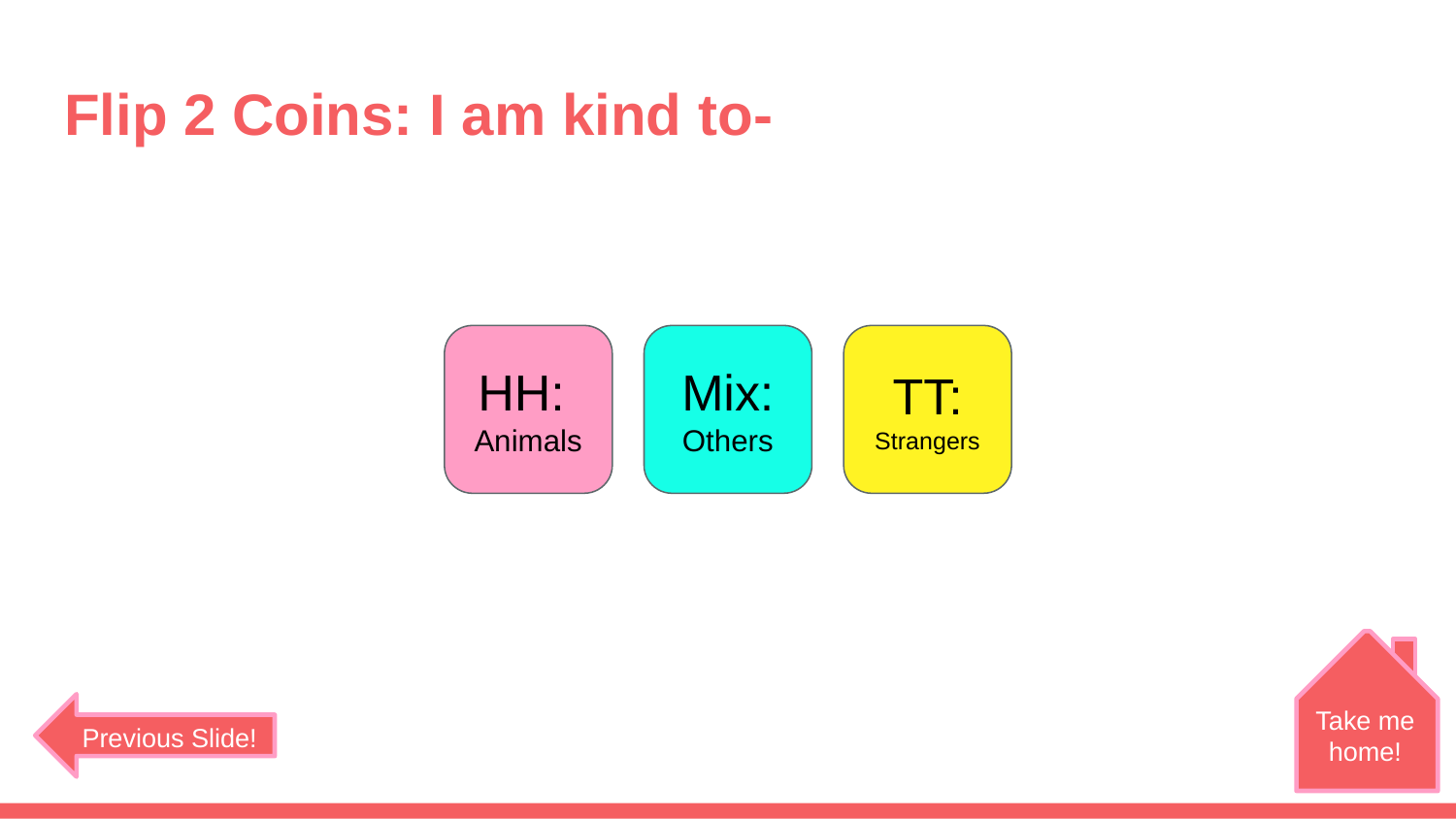

# Flip 2 Coins: I am kind to-
HH:
Animals
Mix:
Others
TT:
Strangers

Take me home!

Previous Slide!